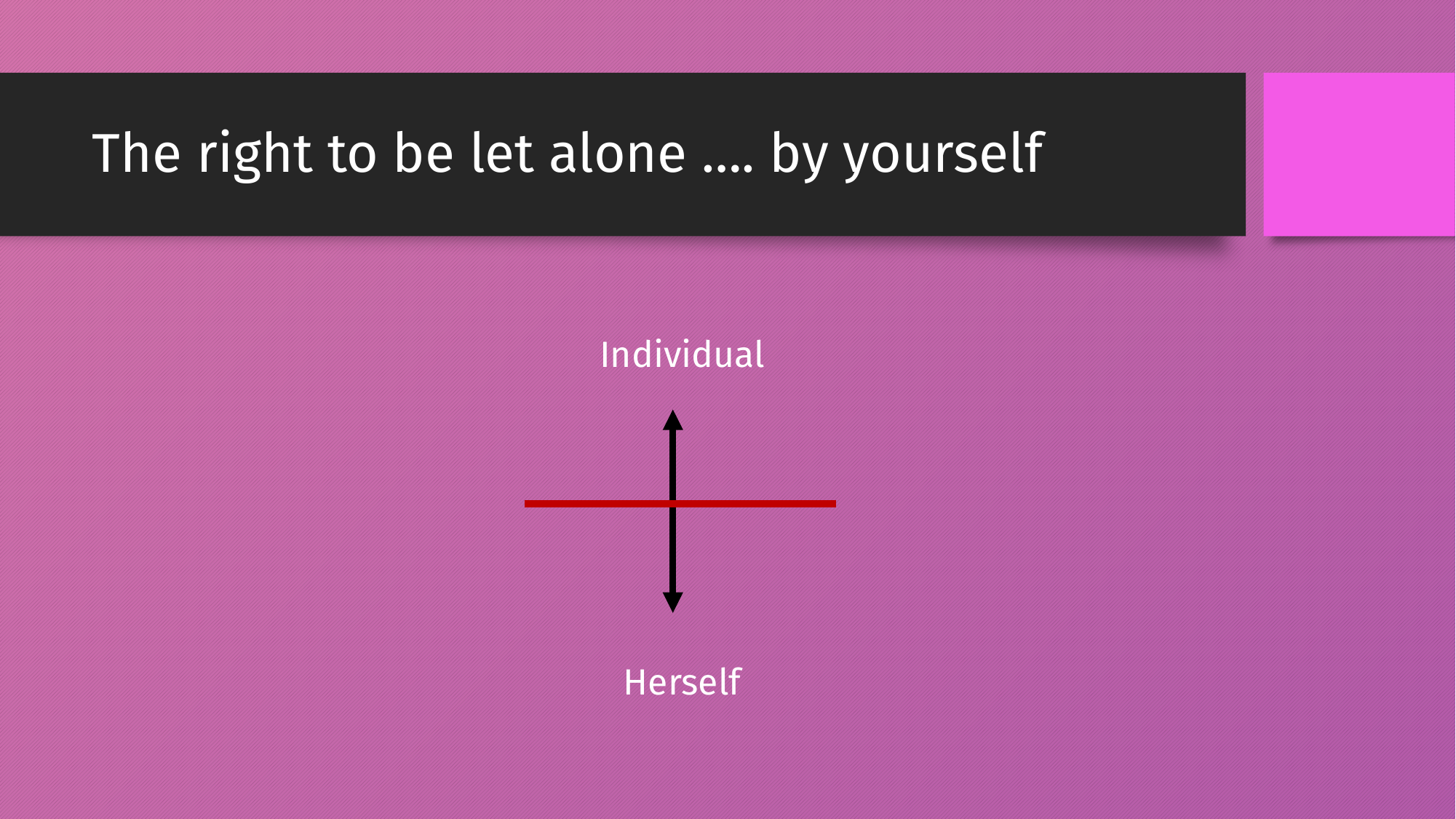

# The right to be let alone …. by yourself

Individual

Herself